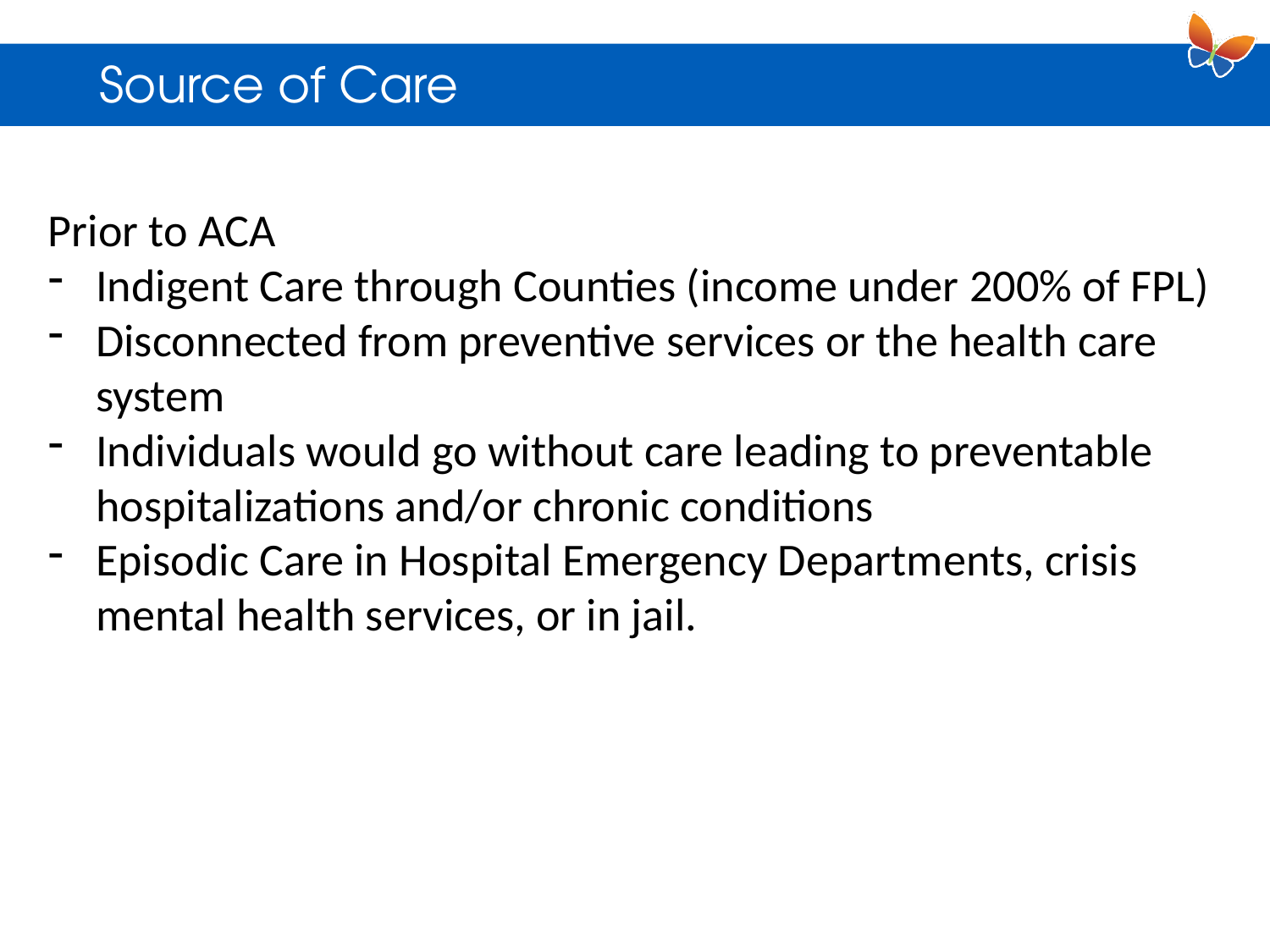

# Source of Care
Prior to ACA
Indigent Care through Counties (income under 200% of FPL)
Disconnected from preventive services or the health care system
Individuals would go without care leading to preventable hospitalizations and/or chronic conditions
Episodic Care in Hospital Emergency Departments, crisis mental health services, or in jail.